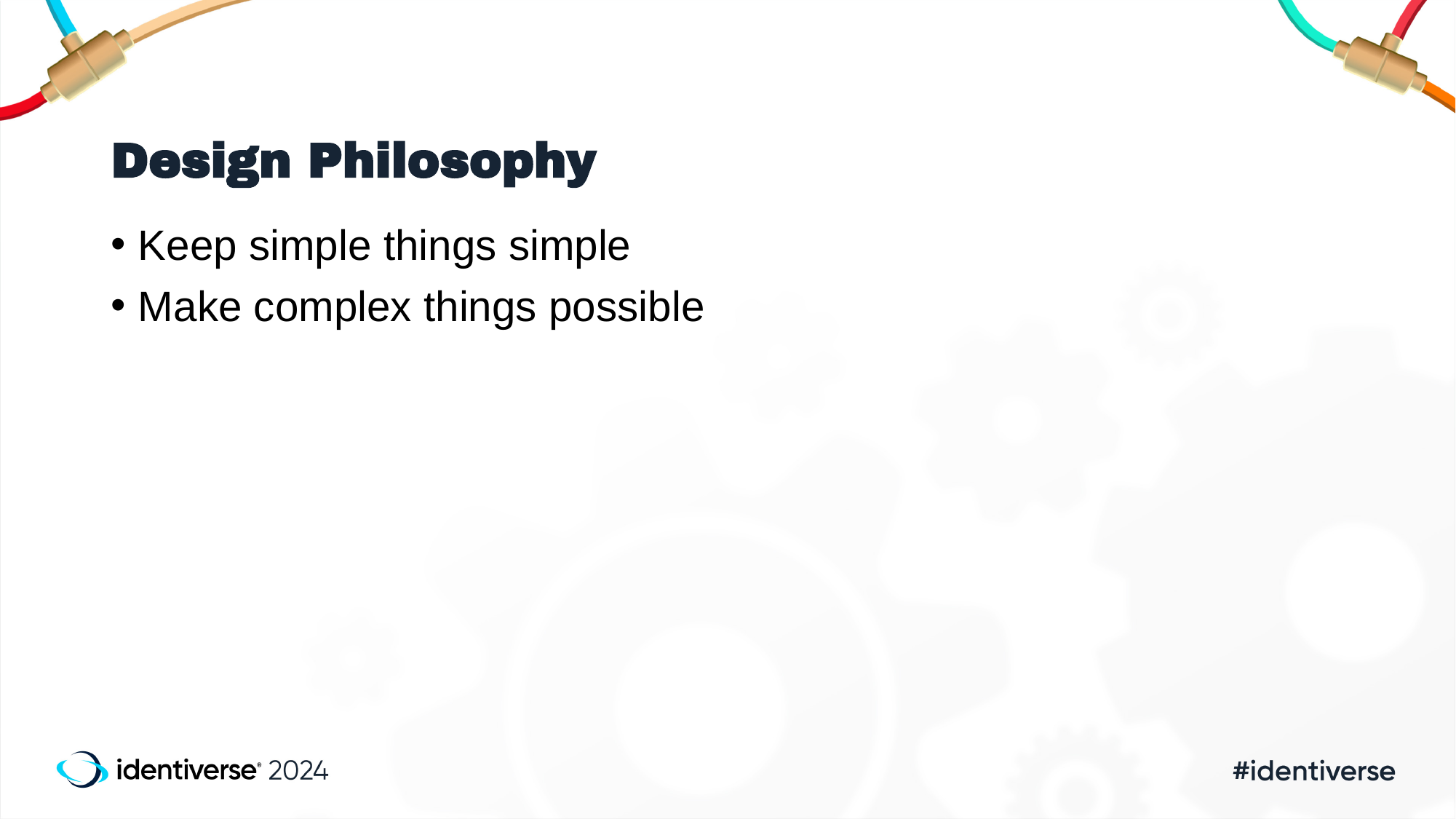

# Design Philosophy
Keep simple things simple
Make complex things possible